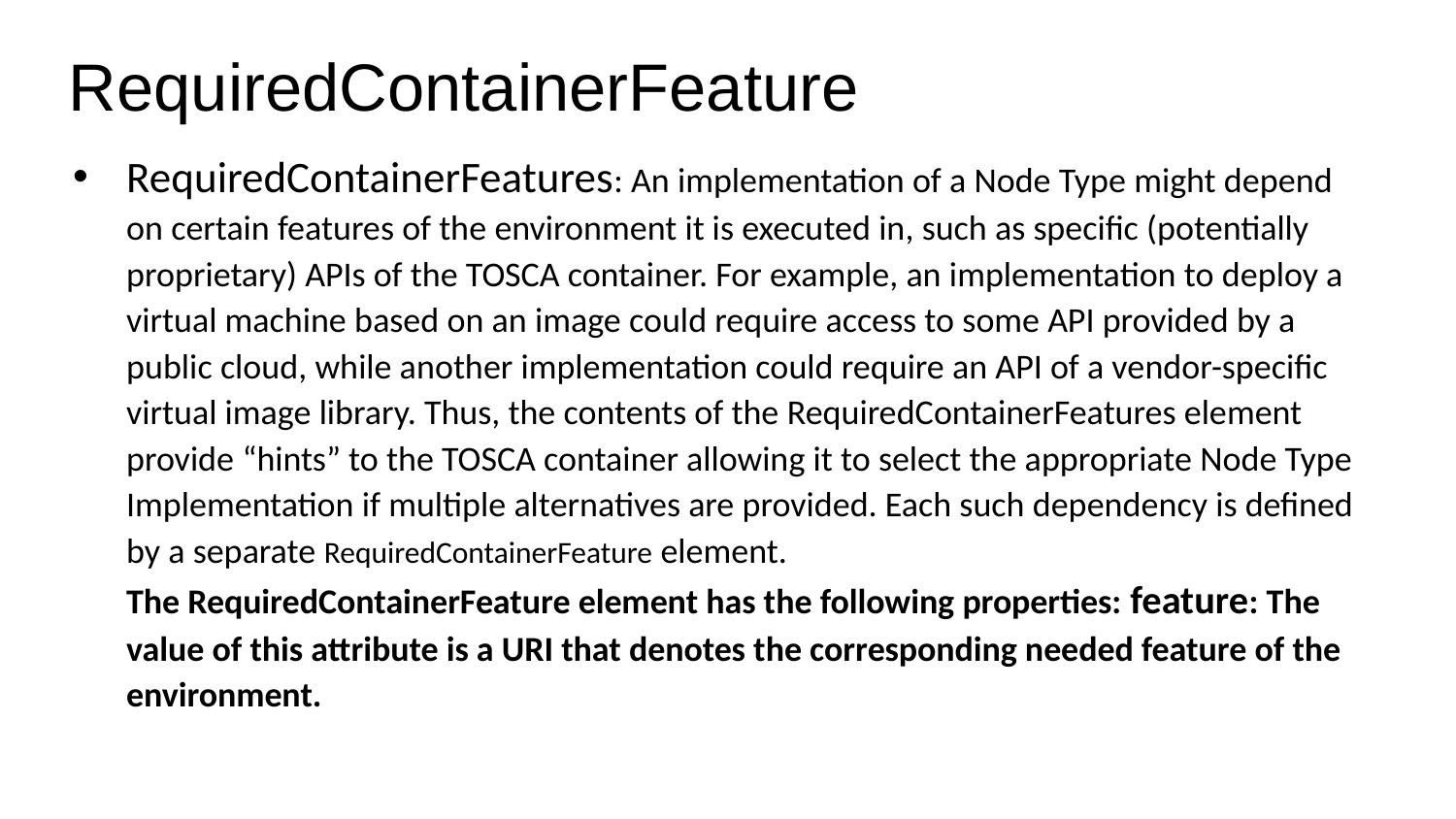

# RequiredContainerFeature
RequiredContainerFeatures: An implementation of a Node Type might depend on certain features of the environment it is executed in, such as specific (potentially proprietary) APIs of the TOSCA container. For example, an implementation to deploy a virtual machine based on an image could require access to some API provided by a public cloud, while another implementation could require an API of a vendor-specific virtual image library. Thus, the contents of the RequiredContainerFeatures element provide “hints” to the TOSCA container allowing it to select the appropriate Node Type Implementation if multiple alternatives are provided. Each such dependency is defined by a separate RequiredContainerFeature element.
The RequiredContainerFeature element has the following properties: feature: The value of this attribute is a URI that denotes the corresponding needed feature of the environment.